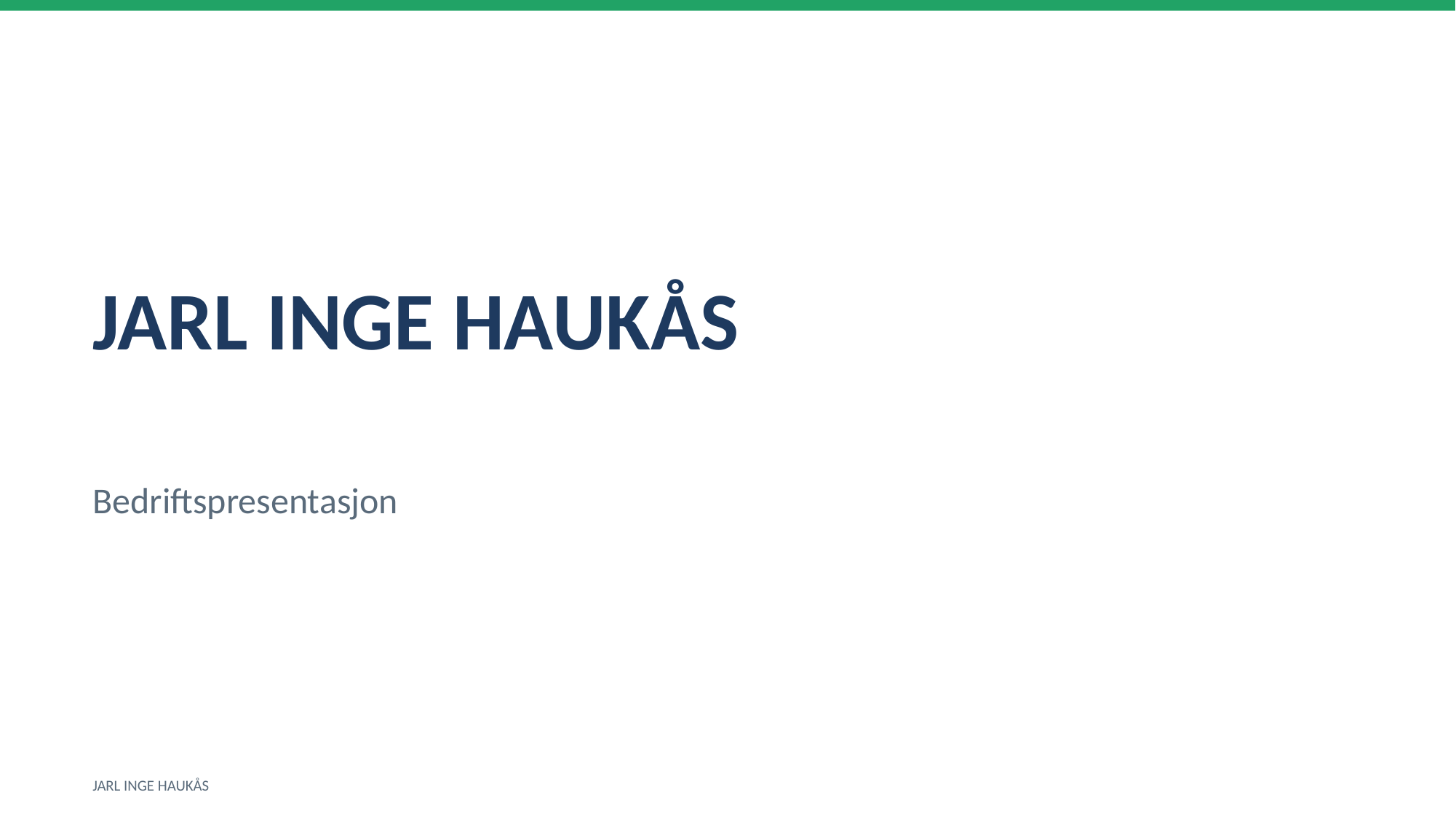

JARL INGE HAUKÅS
Bedriftspresentasjon
JARL INGE HAUKÅS